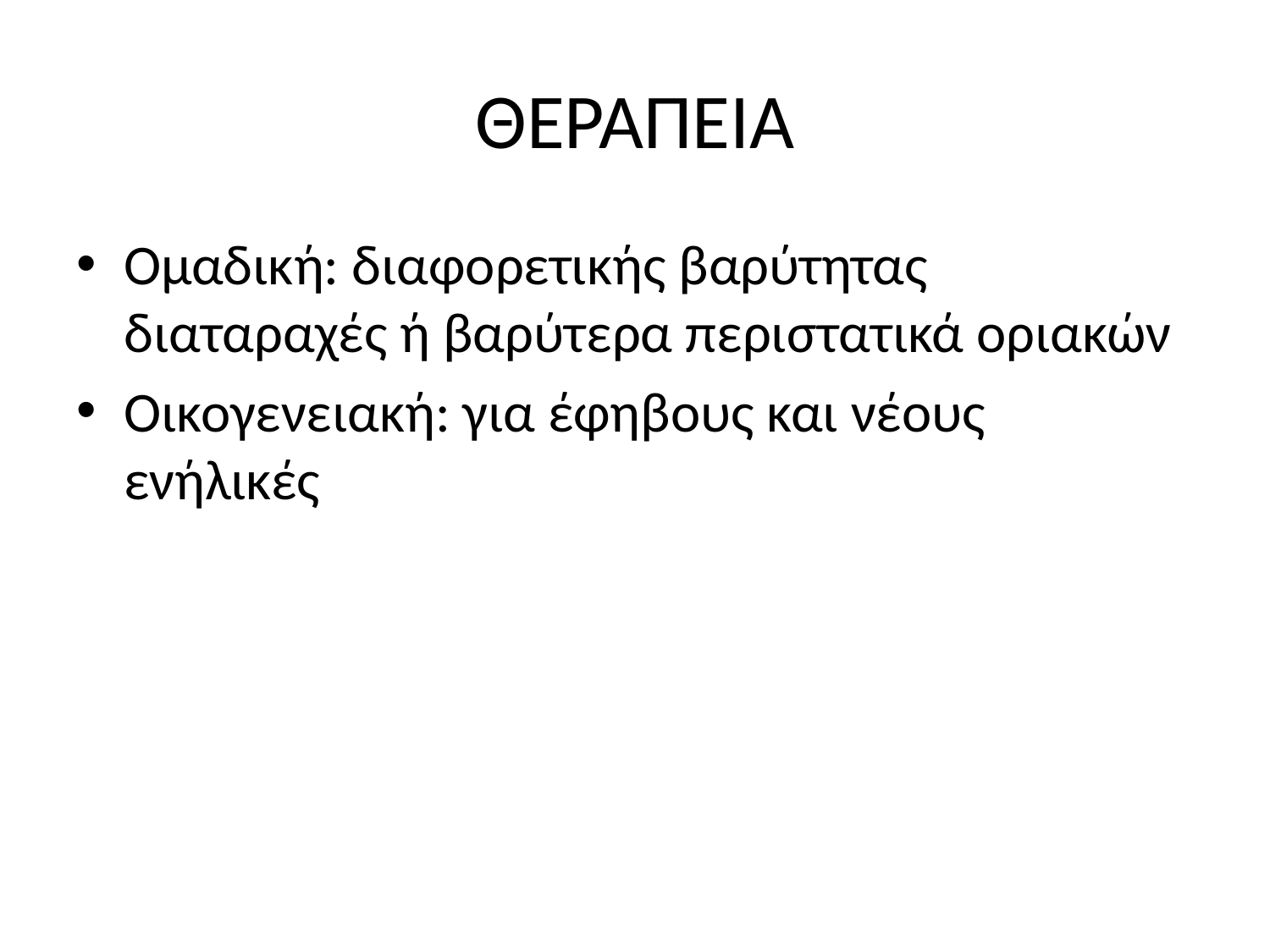

# ΘΕΡΑΠΕΙΑ
Ομαδική: διαφορετικής βαρύτητας διαταραχές ή βαρύτερα περιστατικά οριακών
Οικογενειακή: για έφηβους και νέους ενήλικές